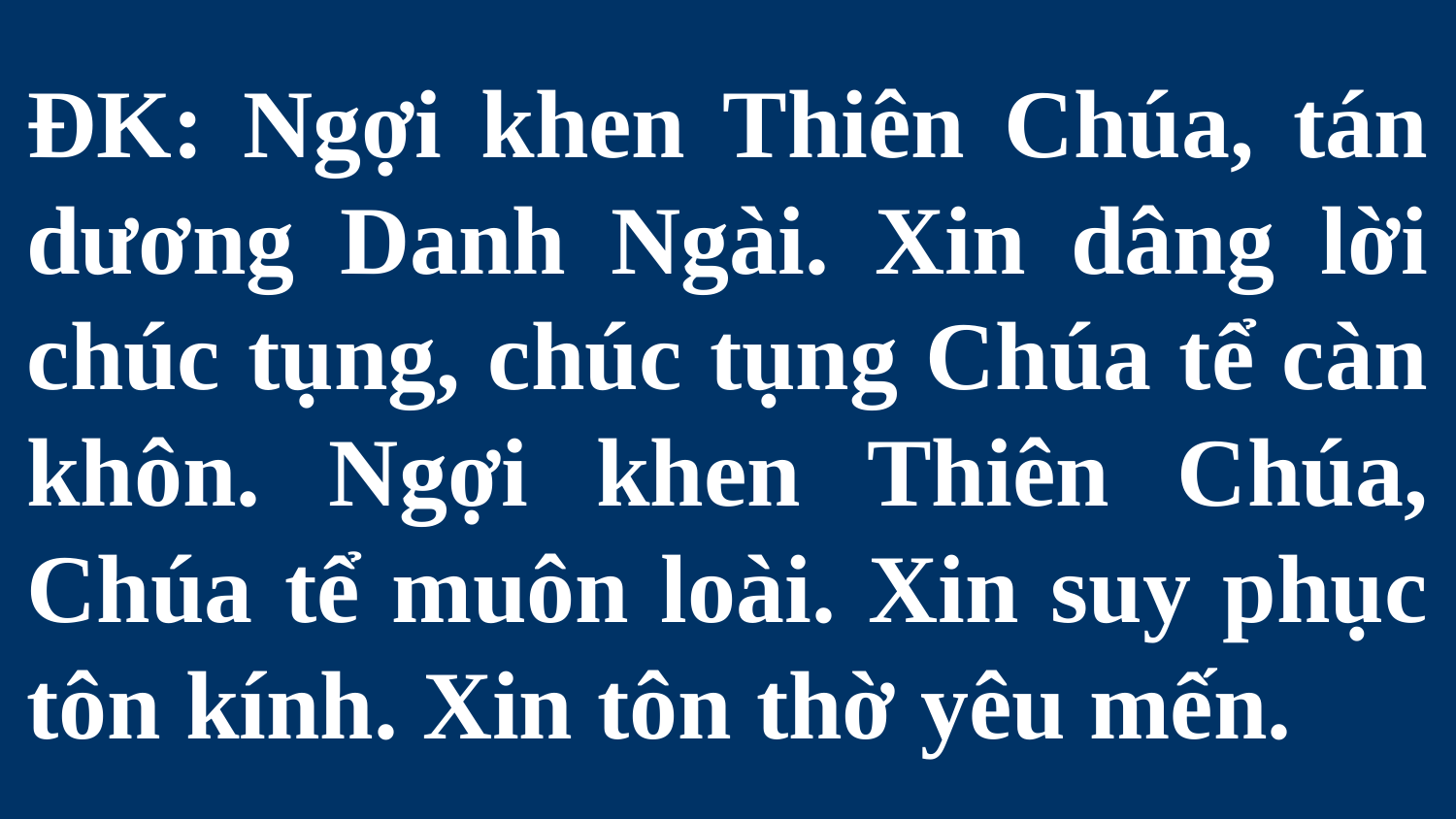

# ĐK: Ngợi khen Thiên Chúa, tán dương Danh Ngài. Xin dâng lời chúc tụng, chúc tụng Chúa tể càn khôn. Ngợi khen Thiên Chúa, Chúa tể muôn loài. Xin suy phục tôn kính. Xin tôn thờ yêu mến.